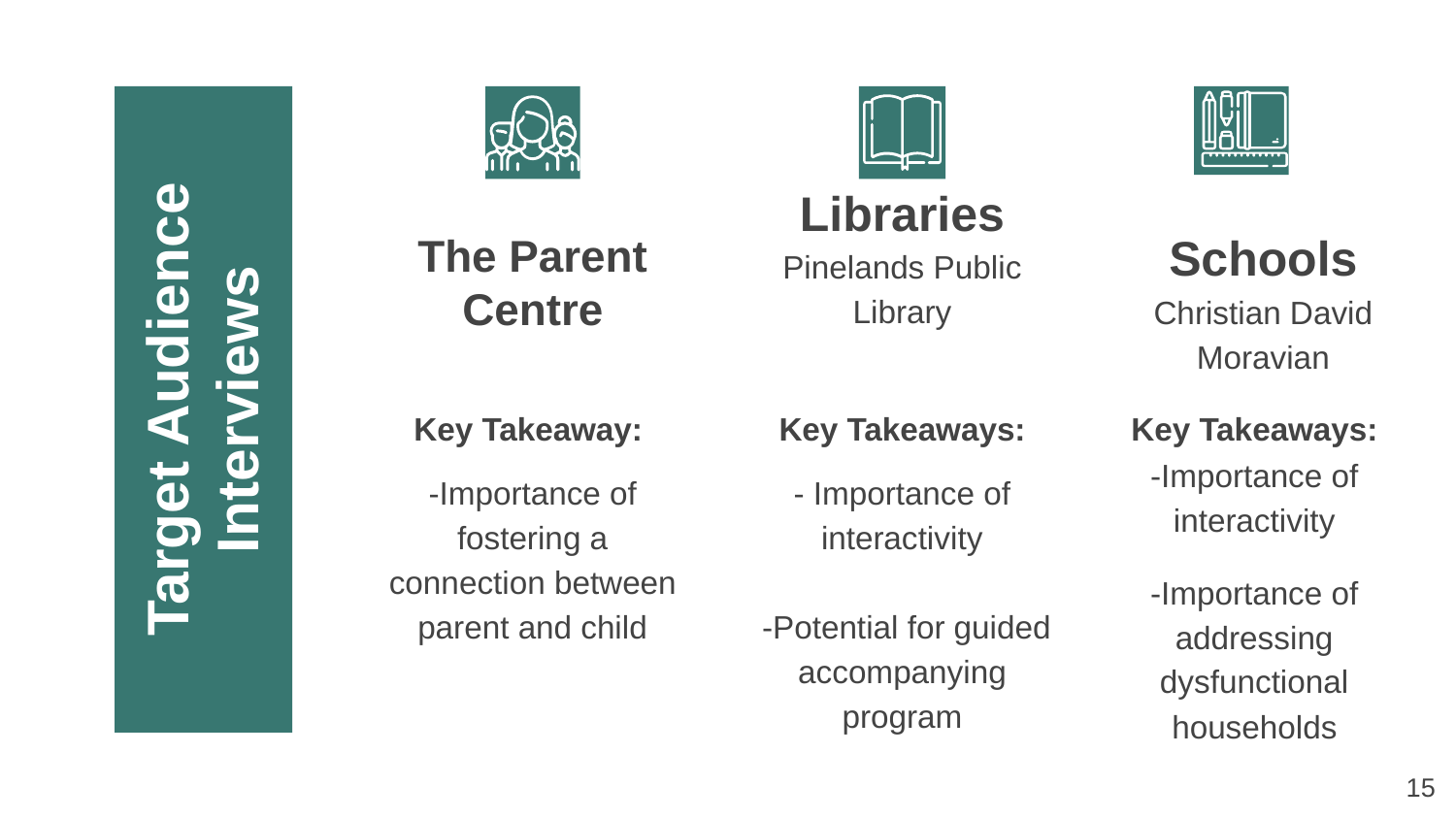

Libraries
Pinelands Public Library
Schools
Christian David Moravian
The Parent Centre

# Target Audience Interviews
Key Takeaway:
-Importance of fostering a connection between parent and child
Key Takeaways:
- Importance of interactivity

 -Potential for guided accompanying program

Key Takeaways:

-Importance of interactivity

-Importance of addressing dysfunctional households
15